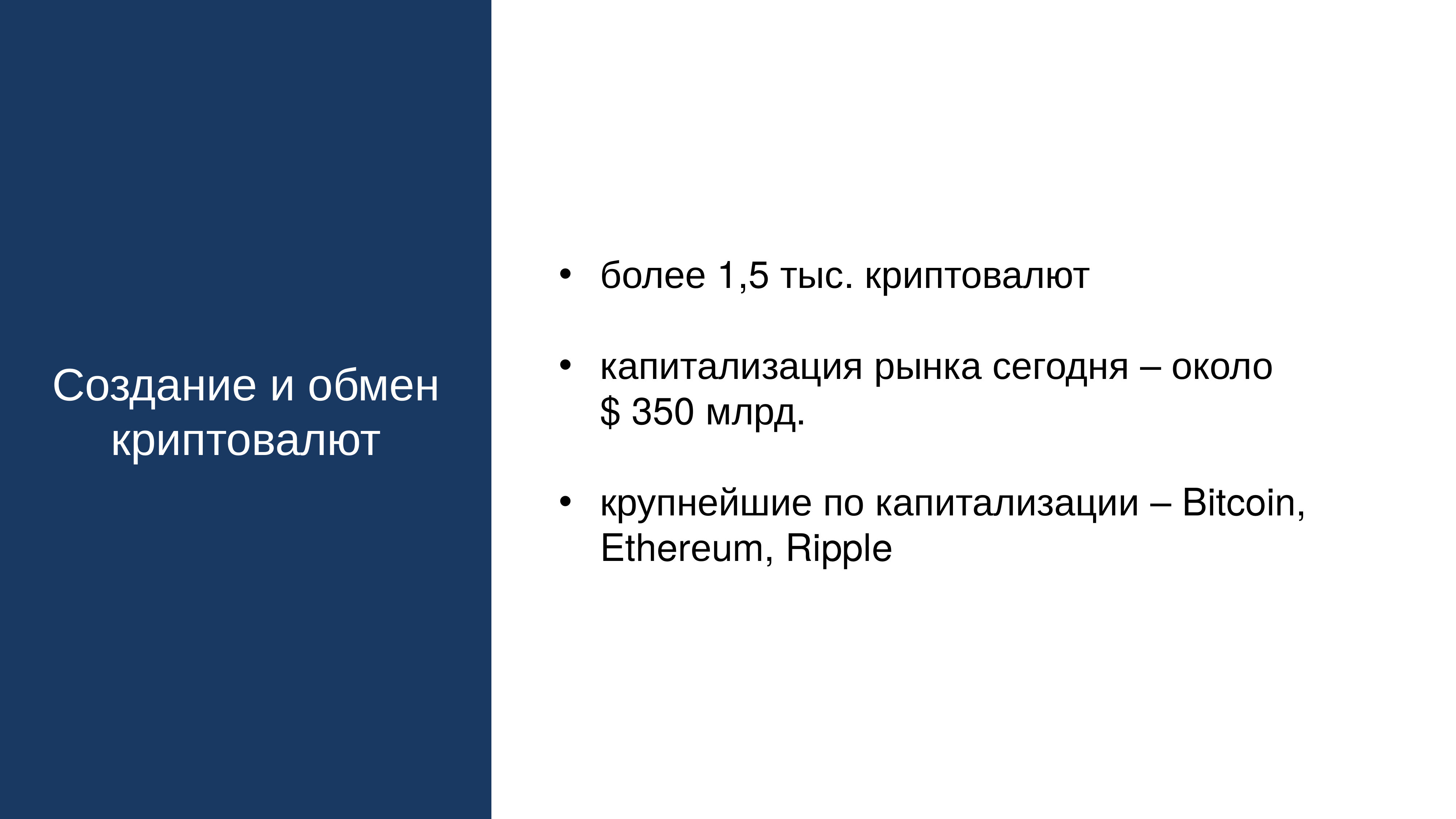

более 1,5 тыс. криптовалют

капитализация рынка сегодня – около    $ 350 млрд.

крупнейшие по капитализации – Bitcoin, Etherеum, Ripple
Создание и обмен криптовалют